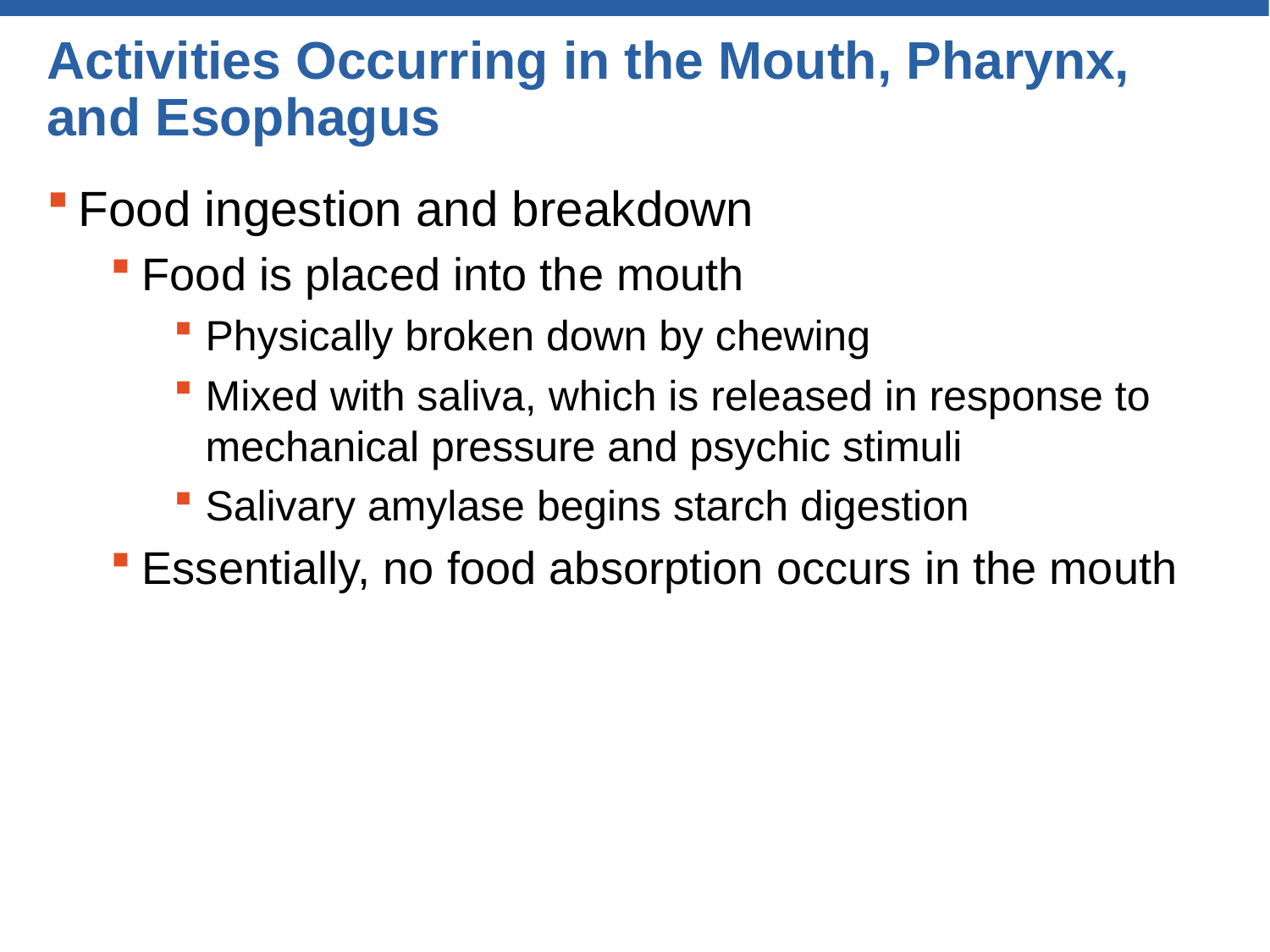

# Activities Occurring in the Mouth, Pharynx, and Esophagus
Food ingestion and breakdown
Food is placed into the mouth
Physically broken down by chewing
Mixed with saliva, which is released in response to mechanical pressure and psychic stimuli
Salivary amylase begins starch digestion
Essentially, no food absorption occurs in the mouth